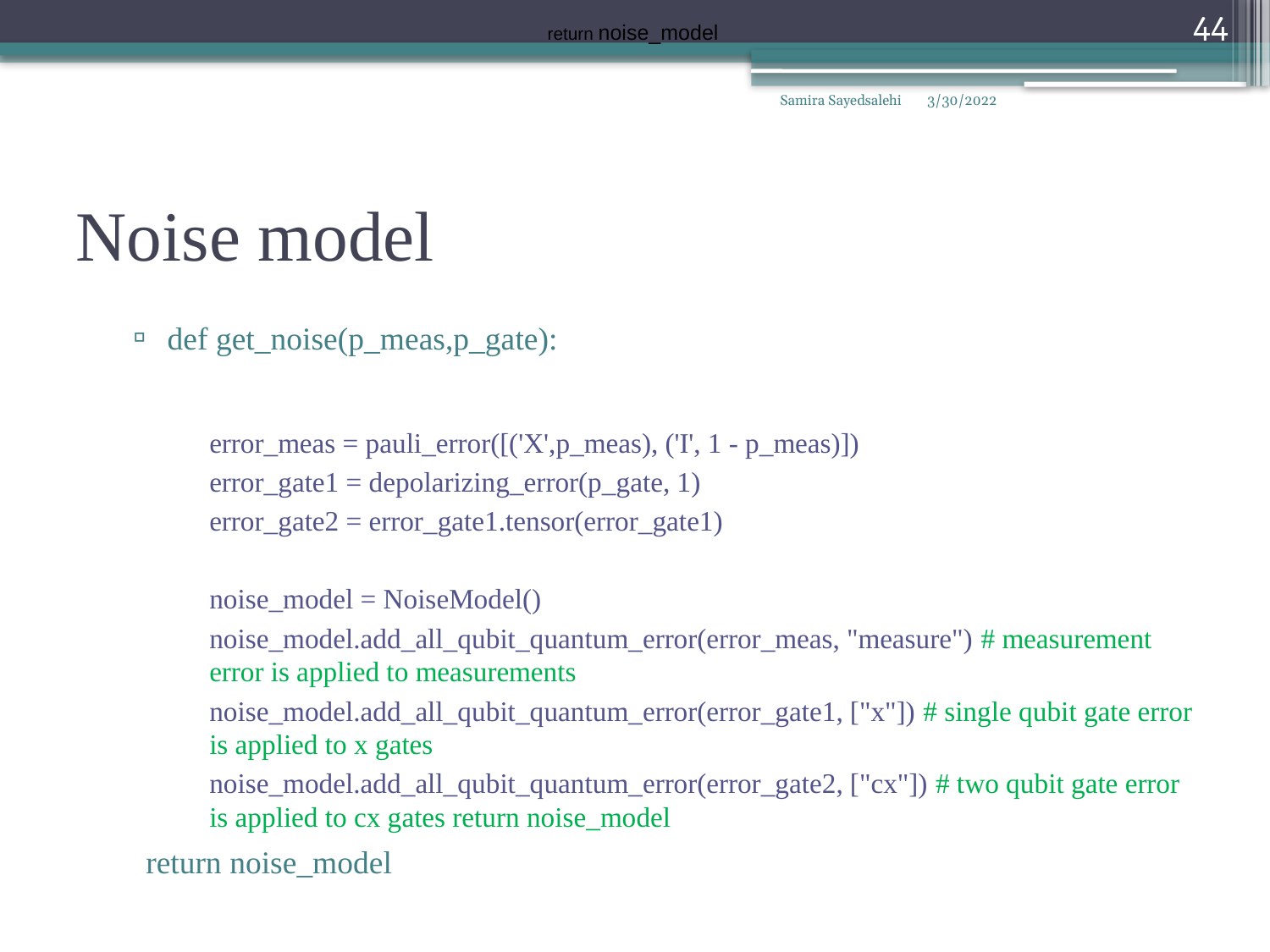

return noise_model
44
Samira Sayedsalehi
3/30/2022
# Noise model
def get_noise(p_meas,p_gate):

error_meas = pauli_error([('X',p_meas), ('I', 1 - p_meas)])
error_gate1 = depolarizing_error(p_gate, 1)
error_gate2 = error_gate1.tensor(error_gate1)

noise_model = NoiseModel()
noise_model.add_all_qubit_quantum_error(error_meas, "measure") # measurement error is applied to measurements
noise_model.add_all_qubit_quantum_error(error_gate1, ["x"]) # single qubit gate error is applied to x gates
noise_model.add_all_qubit_quantum_error(error_gate2, ["cx"]) # two qubit gate error is applied to cx gates return noise_model
 return noise_model